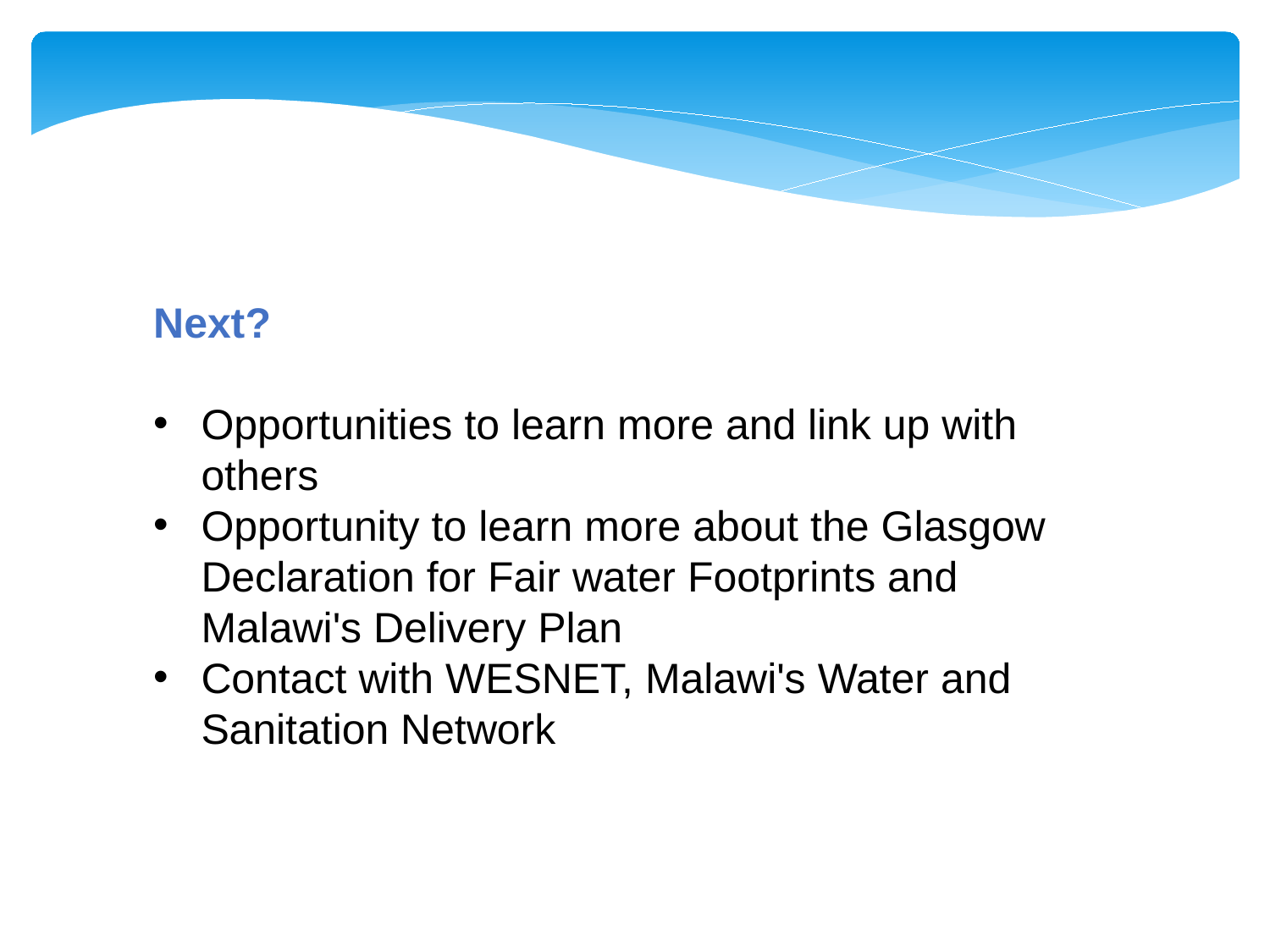

Next?

Opportunities to learn more and link up with others
Opportunity to learn more about the Glasgow Declaration for Fair water Footprints and Malawi's Delivery Plan
Contact with WESNET, Malawi's Water and Sanitation Network